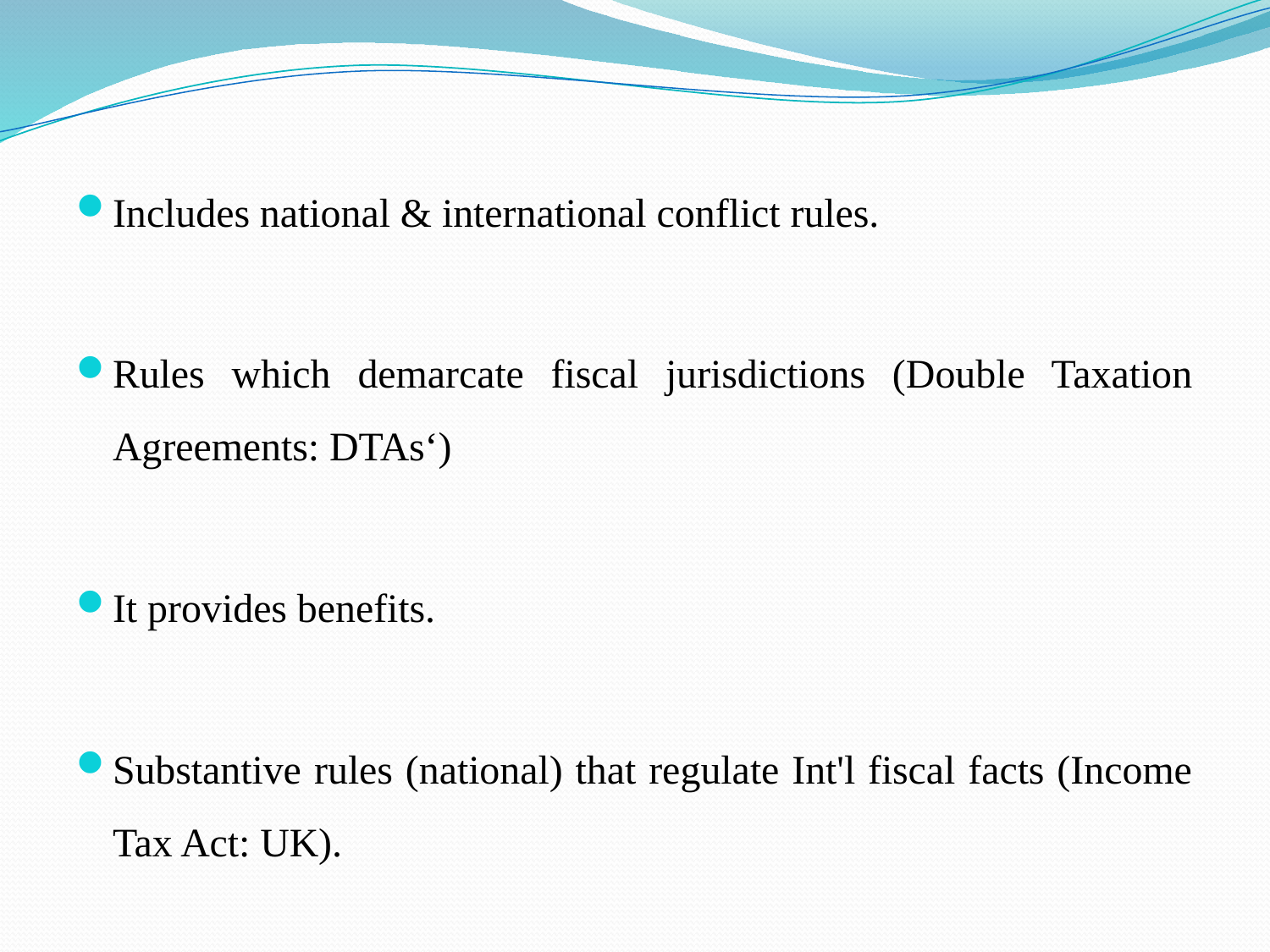

#
Includes national & international conflict rules.

Rules which demarcate fiscal jurisdictions (Double Taxation Agreements: DTAs‘)

It provides benefits.

Substantive rules (national) that regulate Int'l fiscal facts (Income Tax Act: UK).